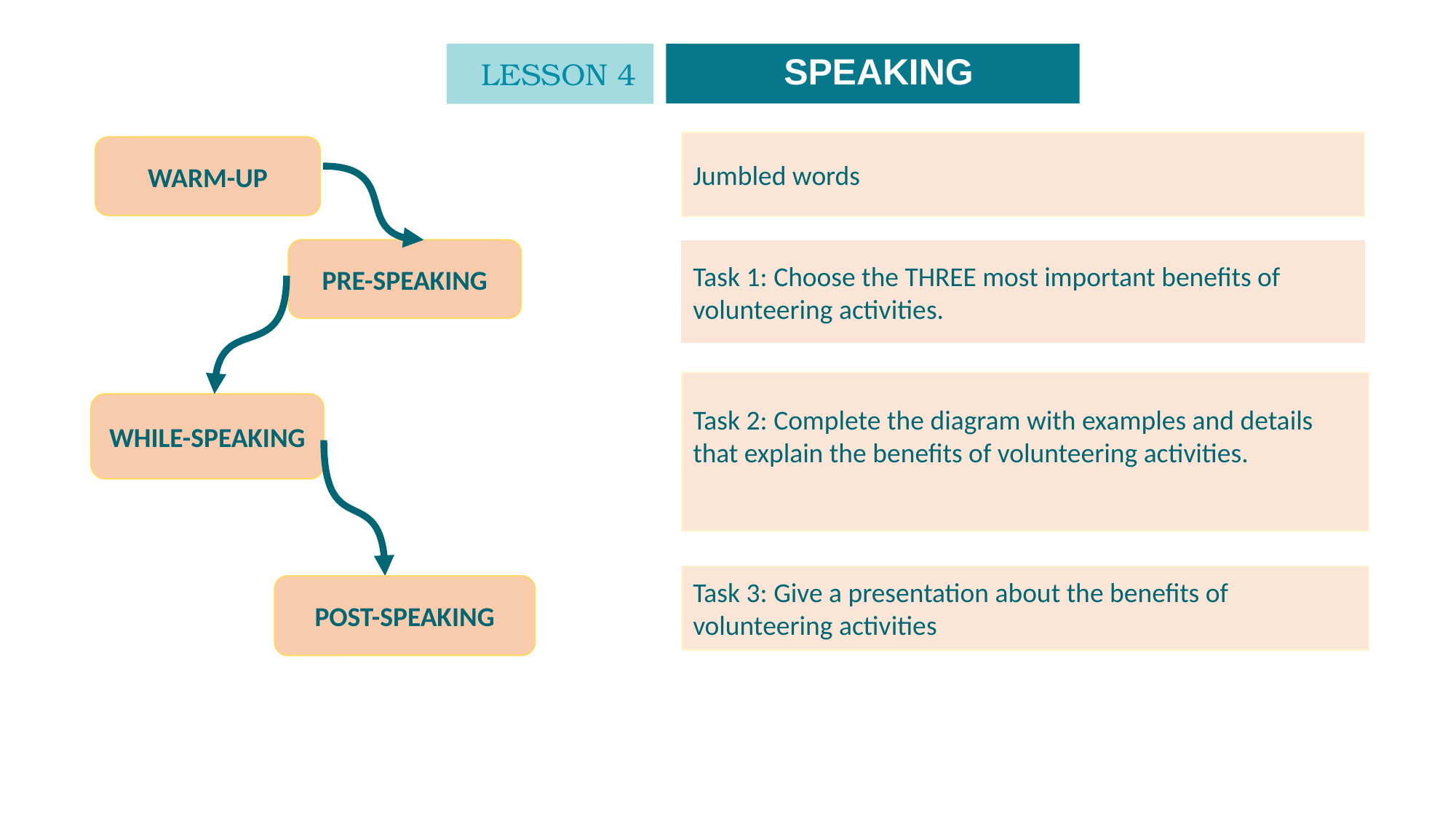

SPEAKING

LESSON 4
GETTING STARTED
Unit
Jumbled words
WARM-UP
PRE-SPEAKING
Task 1: Choose the THREE most important benefits of volunteering activities.

Task 2: Complete the diagram with examples and details that explain the benefits of volunteering activities.

WHILE-SPEAKING
Task 3: Give a presentation about the benefits of volunteering activities
POST-SPEAKING